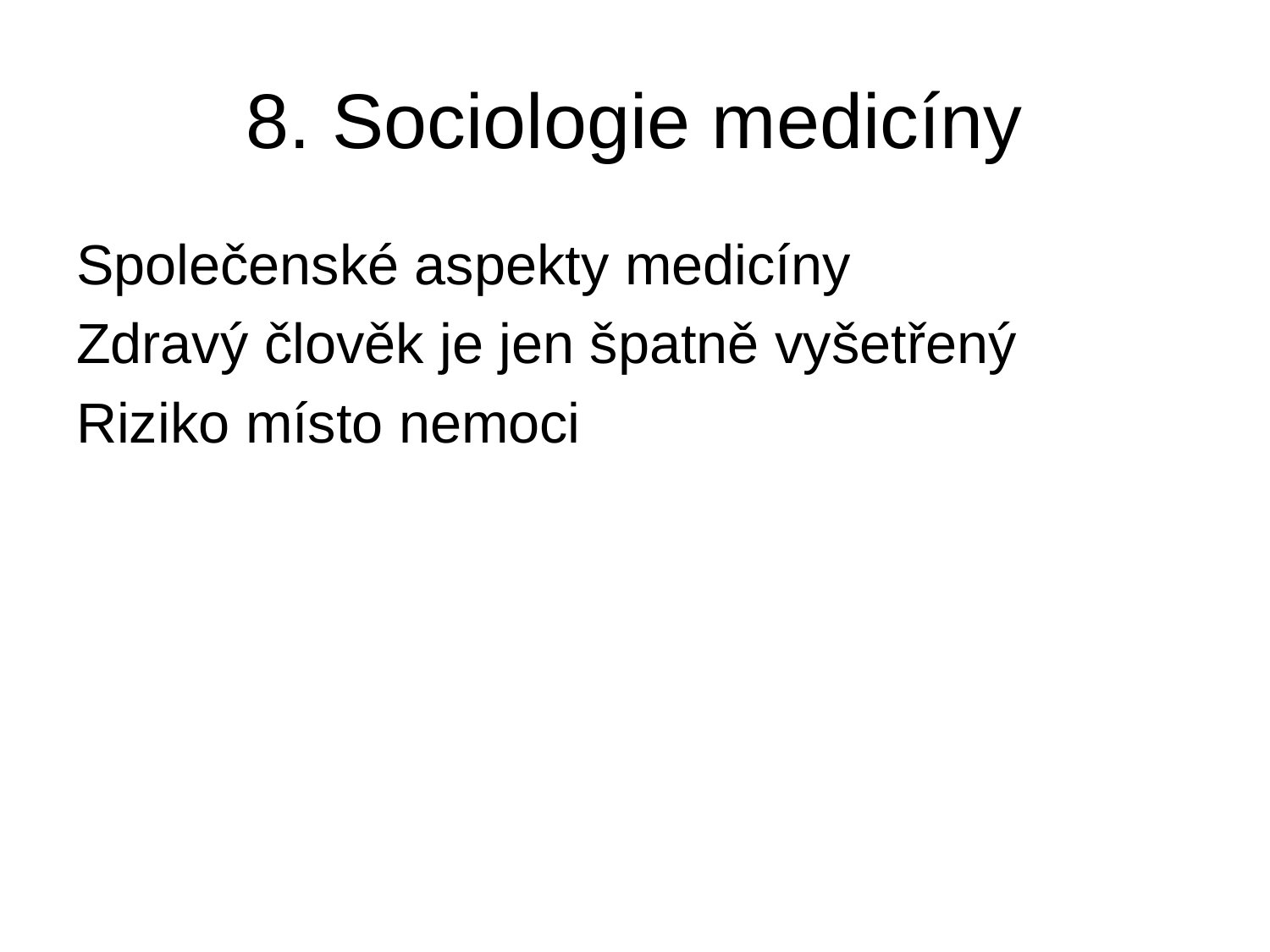

# 8. Sociologie medicíny
Společenské aspekty medicíny
Zdravý člověk je jen špatně vyšetřený
Riziko místo nemoci